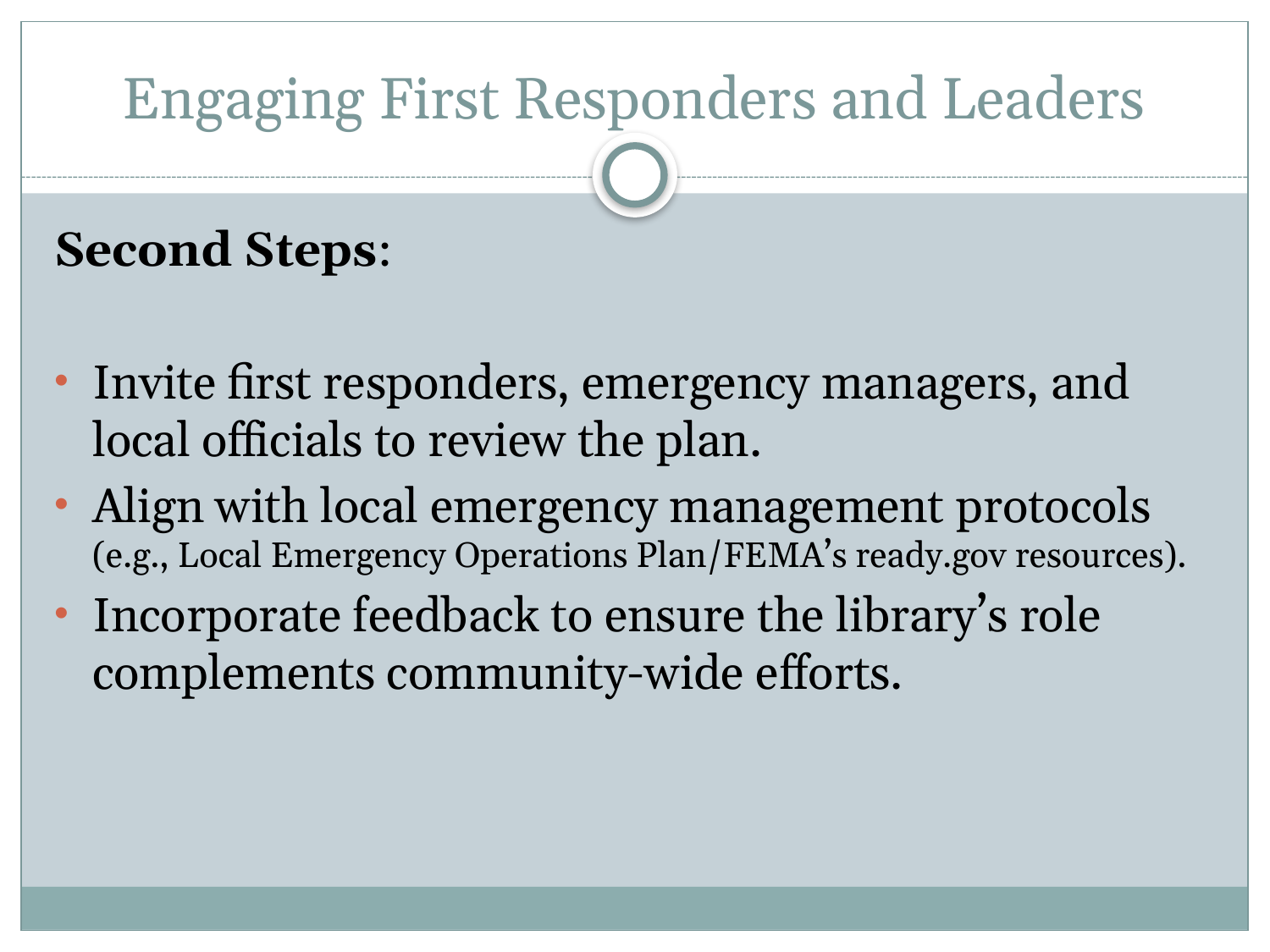

# Engaging First Responders and Leaders
Second Steps:

Invite first responders, emergency managers, and local officials to review the plan.
Align with local emergency management protocols (e.g., Local Emergency Operations Plan/FEMA’s ready.gov resources).
Incorporate feedback to ensure the library’s role complements community-wide efforts.